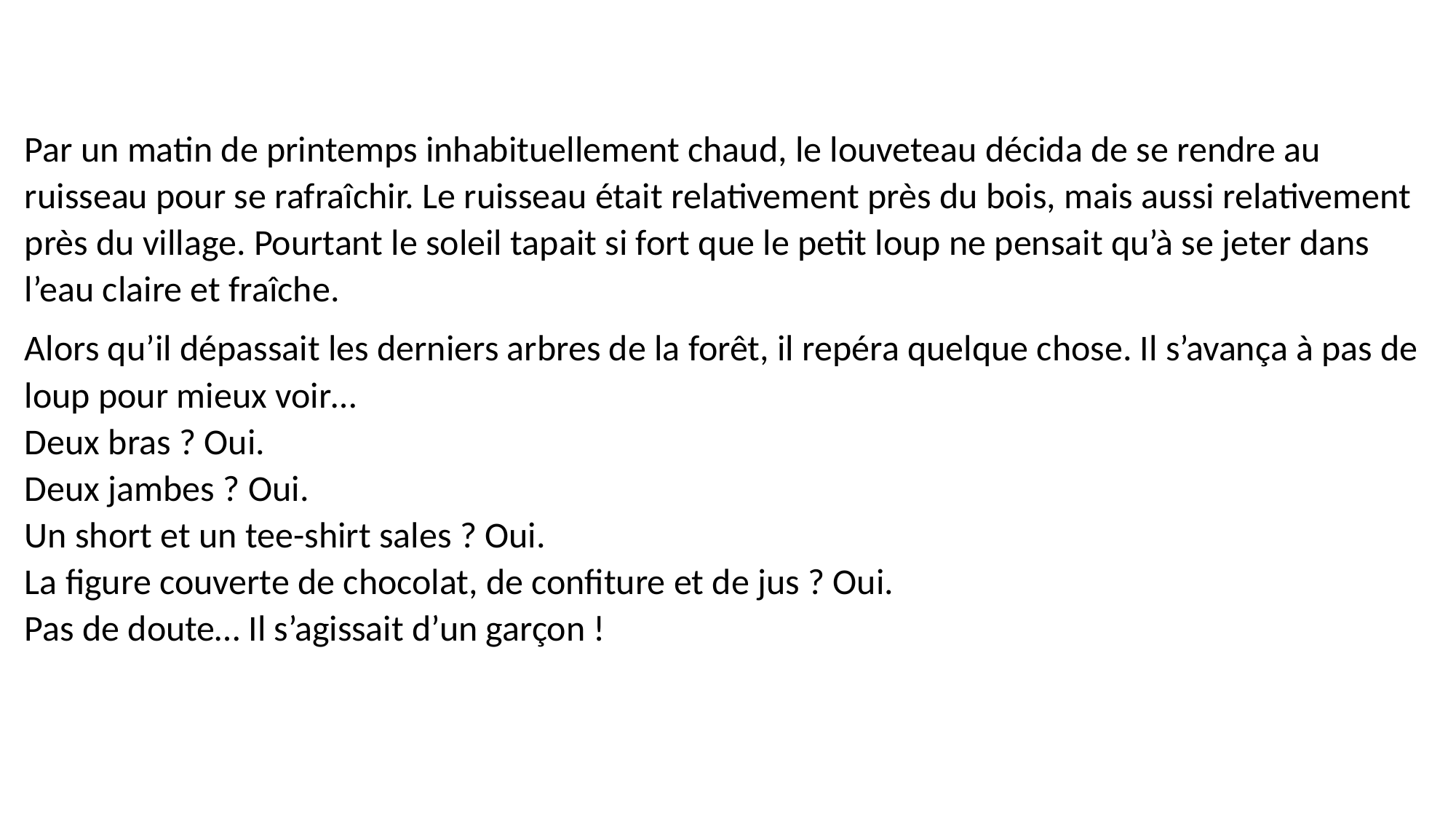

Par un matin de printemps inhabituellement chaud, le louveteau décida de se rendre au ruisseau pour se rafraîchir. Le ruisseau était relativement près du bois, mais aussi relativement près du village. Pourtant le soleil tapait si fort que le petit loup ne pensait qu’à se jeter dans l’eau claire et fraîche.
Alors qu’il dépassait les derniers arbres de la forêt, il repéra quelque chose. Il s’avança à pas de loup pour mieux voir…
Deux bras ? Oui.
Deux jambes ? Oui.
Un short et un tee-shirt sales ? Oui.
La figure couverte de chocolat, de confiture et de jus ? Oui.
Pas de doute… Il s’agissait d’un garçon !